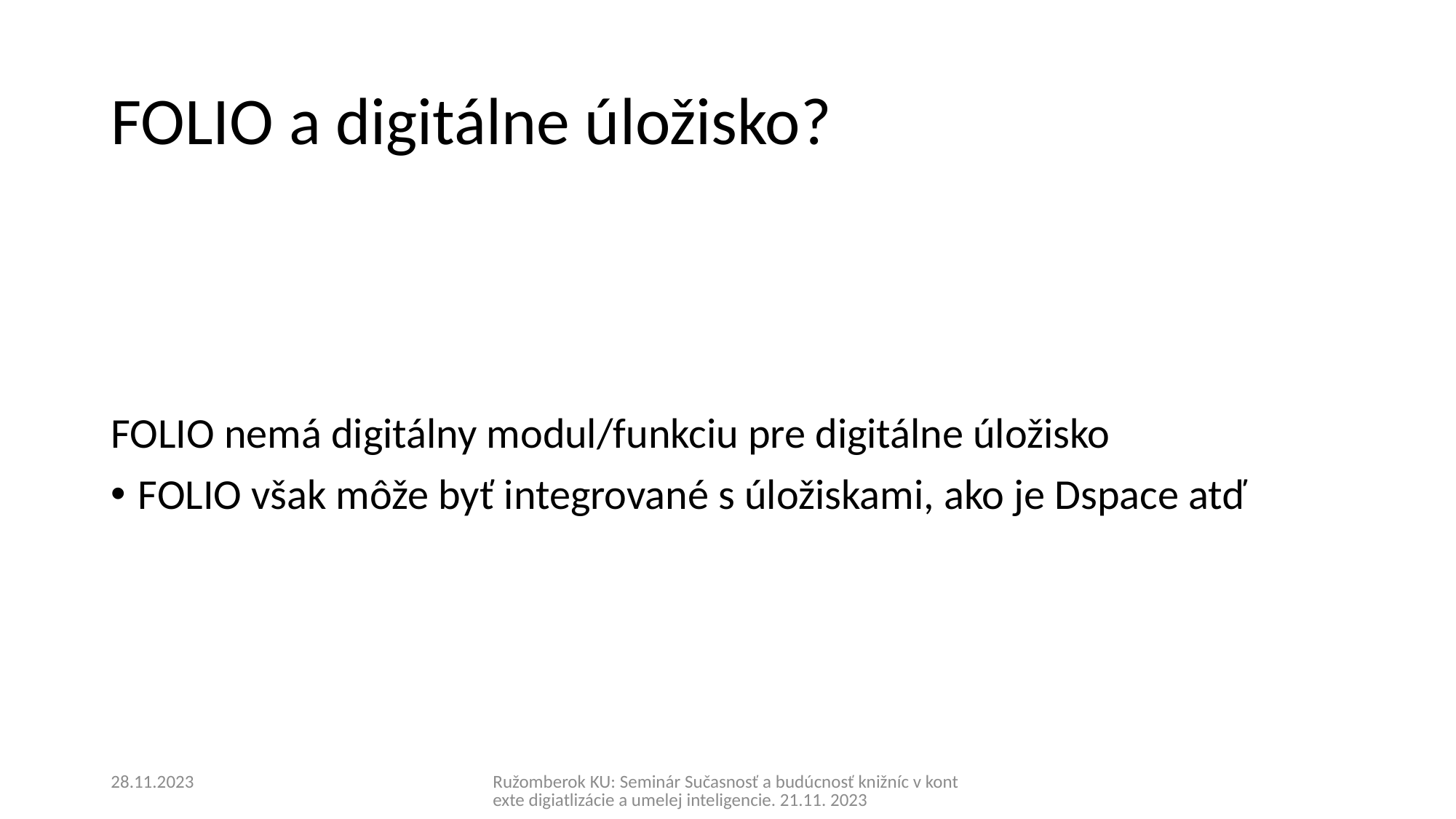

# FOLIO a digitálne úložisko?

FOLIO nemá digitálny modul/funkciu pre digitálne úložisko
FOLIO však môže byť integrované s úložiskami, ako je Dspace atď
28.11.2023
Ružomberok KU: Seminár Sučasnosť a budúcnosť knižníc v kontexte digiatlizácie a umelej inteligencie. 21.11. 2023